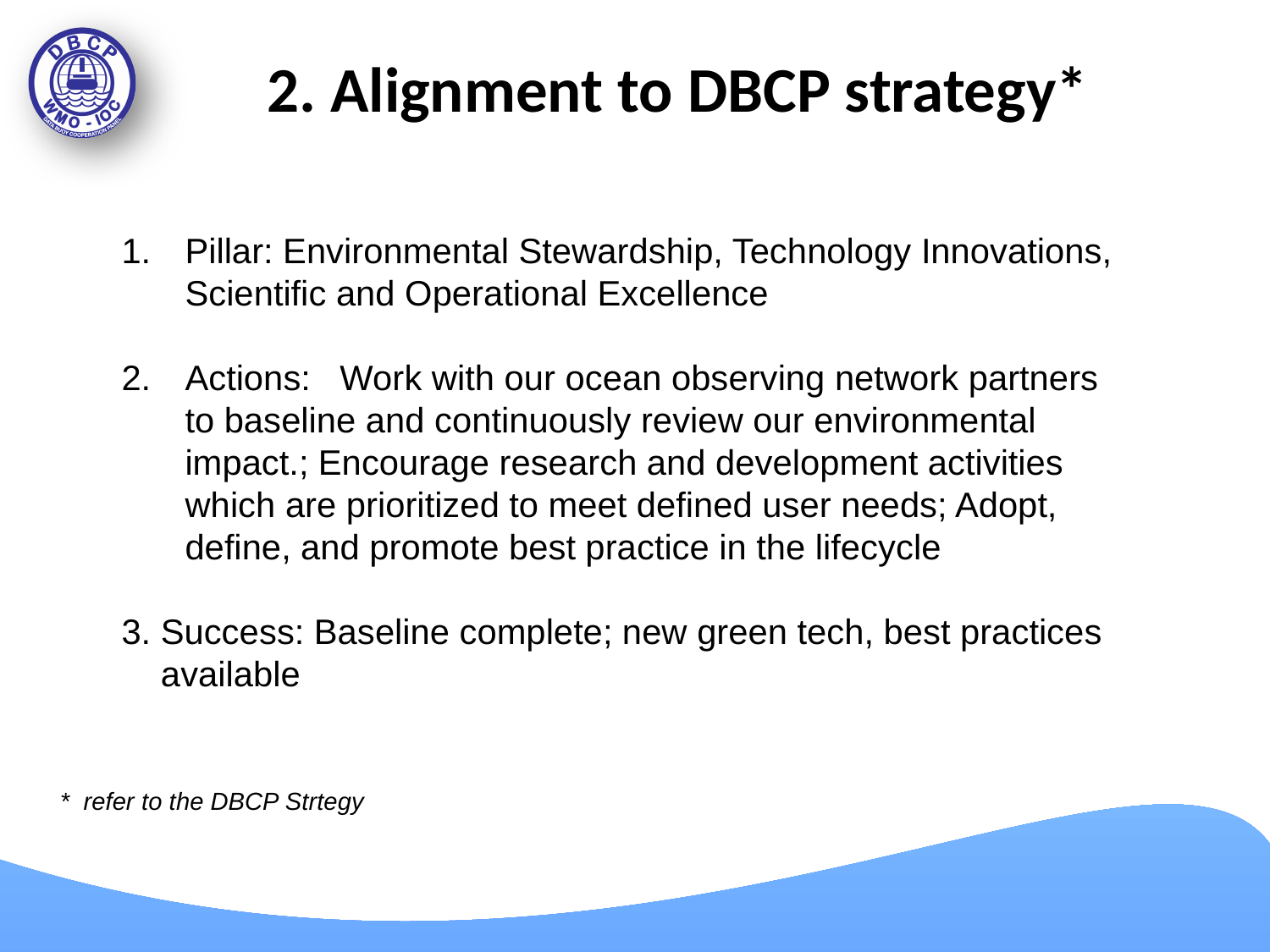

# 2. Alignment to DBCP strategy*
Pillar: Environmental Stewardship, Technology Innovations, Scientific and Operational Excellence

Actions:   Work with our ocean observing network partners to baseline and continuously review our environmental impact.; Encourage research and development activities which are prioritized to meet defined user needs; Adopt, define, and promote best practice in the lifecycle

3. Success: Baseline complete; new green tech, best practices available
*  refer to the DBCP Strtegy